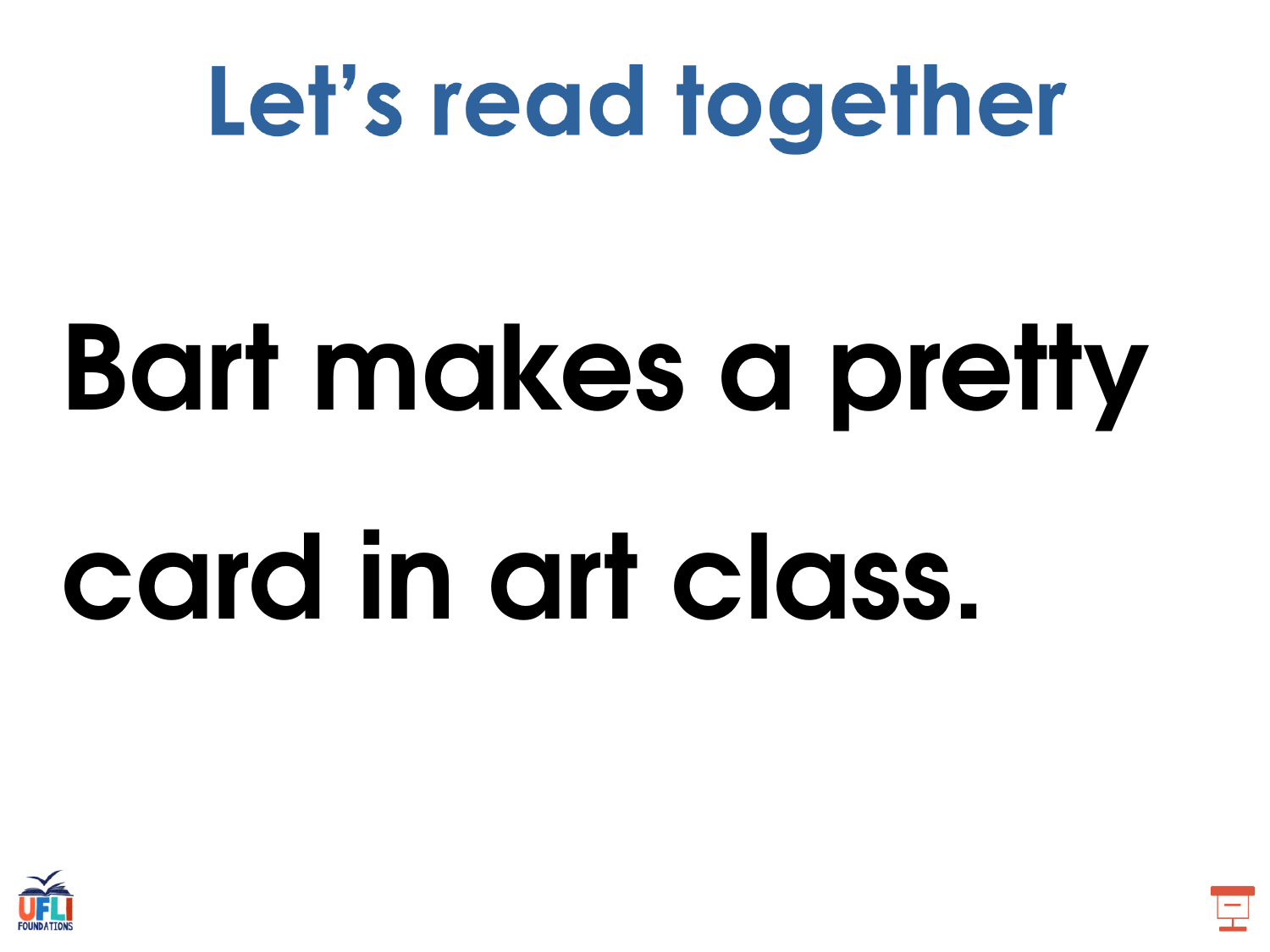

Bart makes a pretty card in art class.